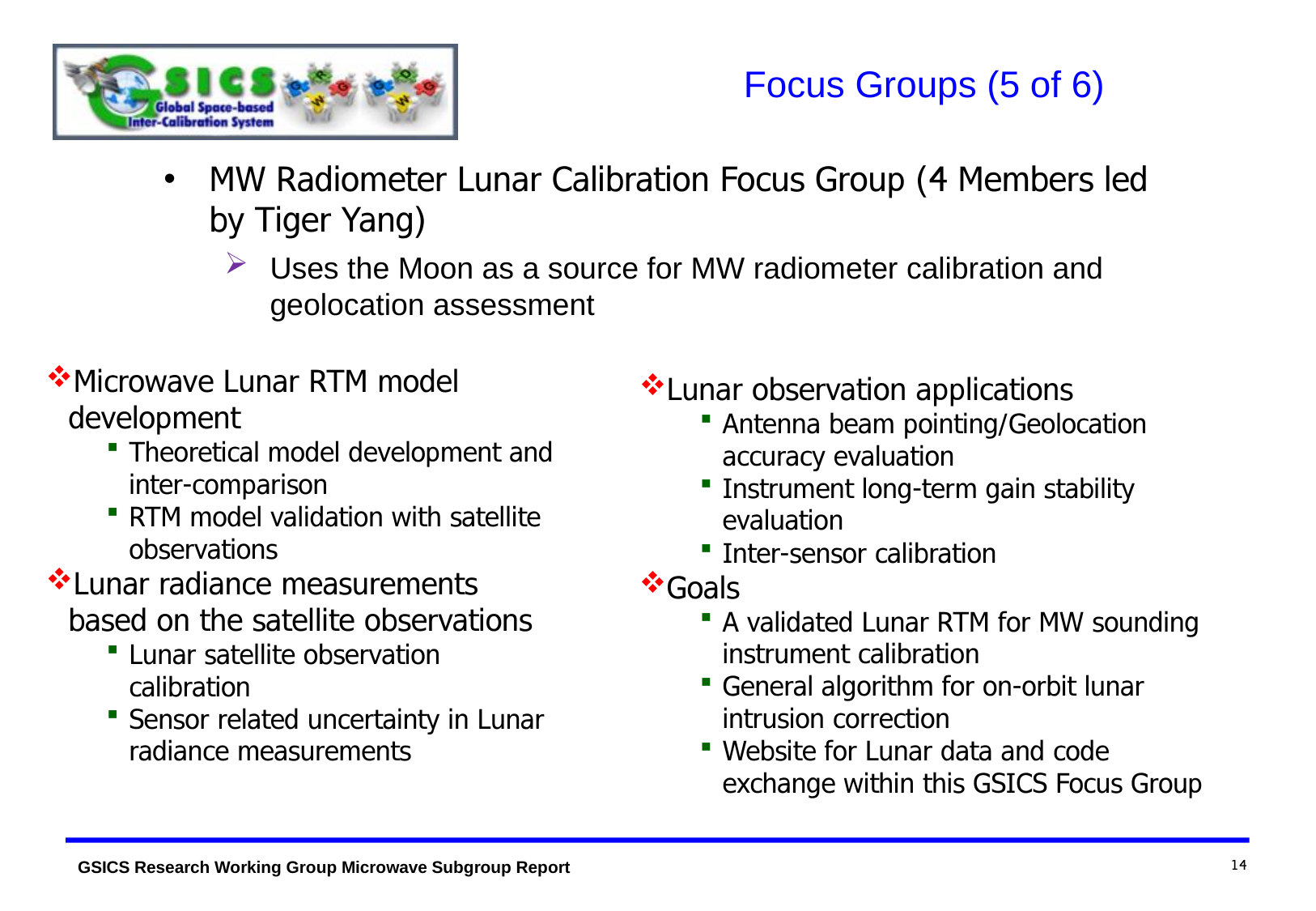

Focus Groups (5 of 6)
MW Radiometer Lunar Calibration Focus Group (4 Members led by Tiger Yang)
Uses the Moon as a source for MW radiometer calibration and geolocation assessment
Microwave Lunar RTM model development
Theoretical model development and inter-comparison
RTM model validation with satellite observations
Lunar radiance measurements based on the satellite observations
Lunar satellite observation calibration
Sensor related uncertainty in Lunar radiance measurements
Lunar observation applications
Antenna beam pointing/Geolocation accuracy evaluation
Instrument long-term gain stability evaluation
Inter-sensor calibration
Goals
A validated Lunar RTM for MW sounding instrument calibration
General algorithm for on-orbit lunar intrusion correction
Website for Lunar data and code exchange within this GSICS Focus Group
14